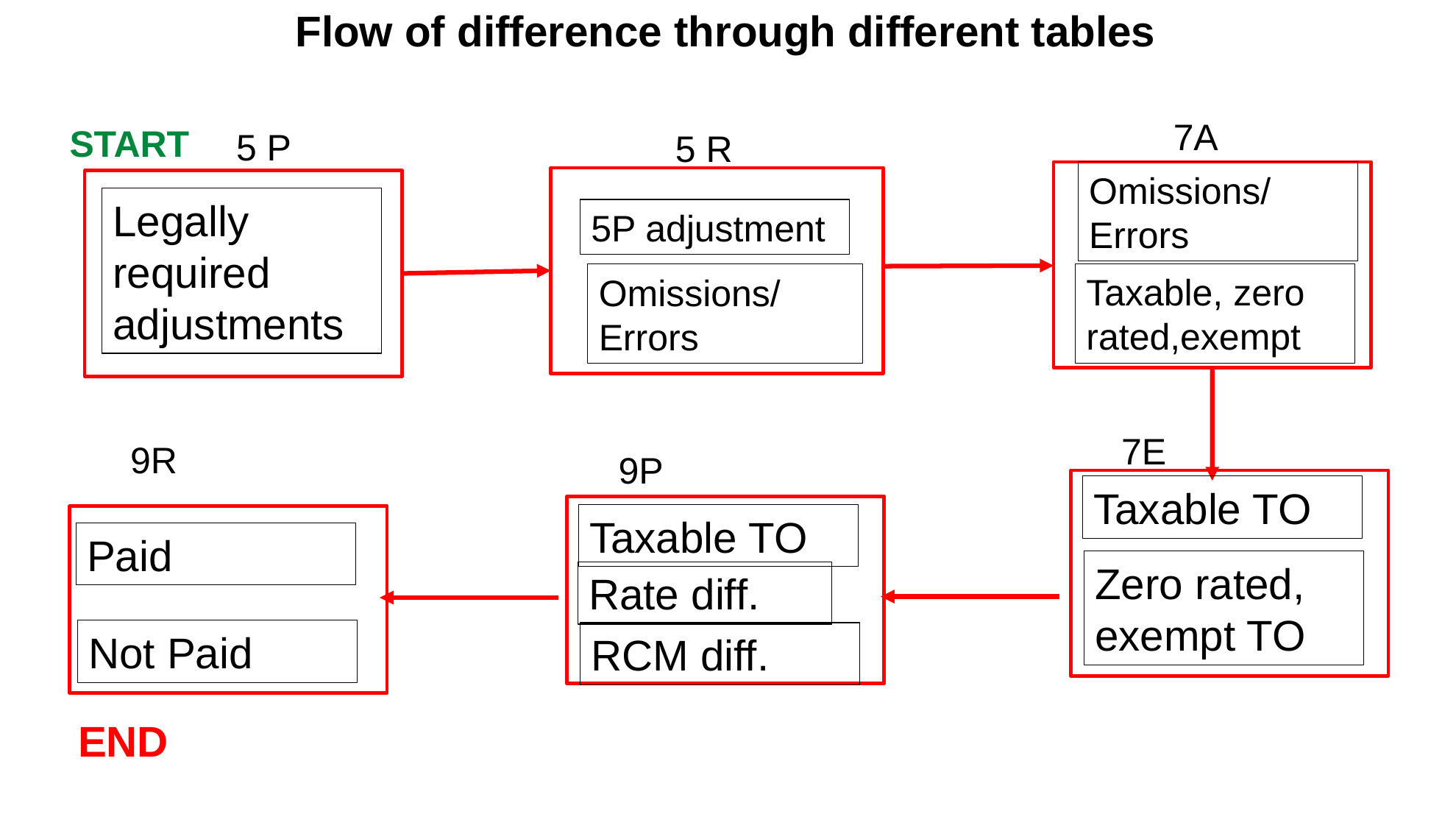

Flow of difference through different tables
7A
START
5 P
5 R

Omissions/Errors

Legally required adjustments
5P adjustment
Taxable, zero rated,exempt
Omissions/Errors
7E
9R
9P

Taxable TO

Taxable TO

Paid
Zero rated, exempt TO
Rate diff.
Not Paid
RCM diff.
END